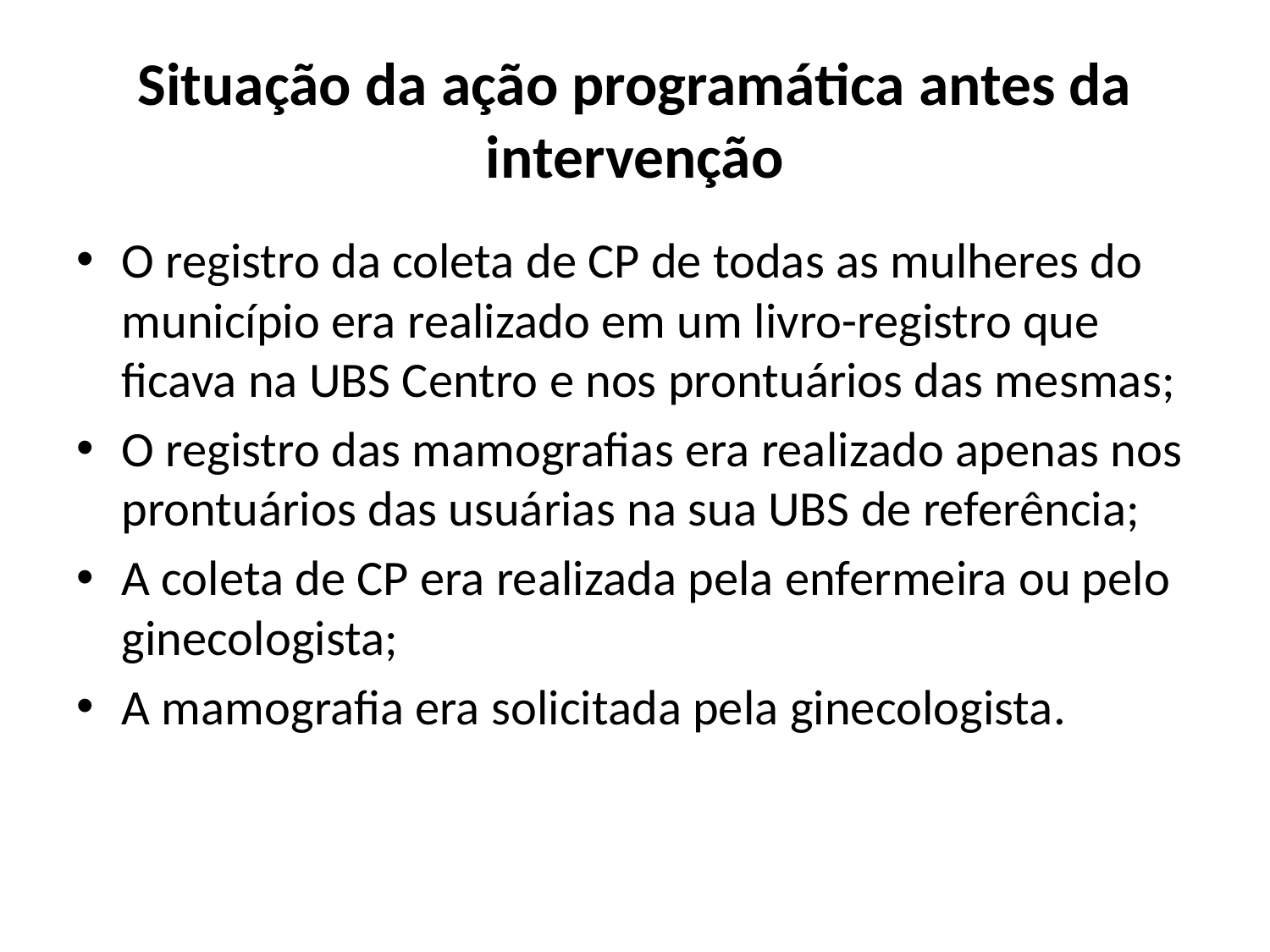

# Situação da ação programática antes da intervenção
O registro da coleta de CP de todas as mulheres do município era realizado em um livro-registro que ficava na UBS Centro e nos prontuários das mesmas;
O registro das mamografias era realizado apenas nos prontuários das usuárias na sua UBS de referência;
A coleta de CP era realizada pela enfermeira ou pelo ginecologista;
A mamografia era solicitada pela ginecologista.